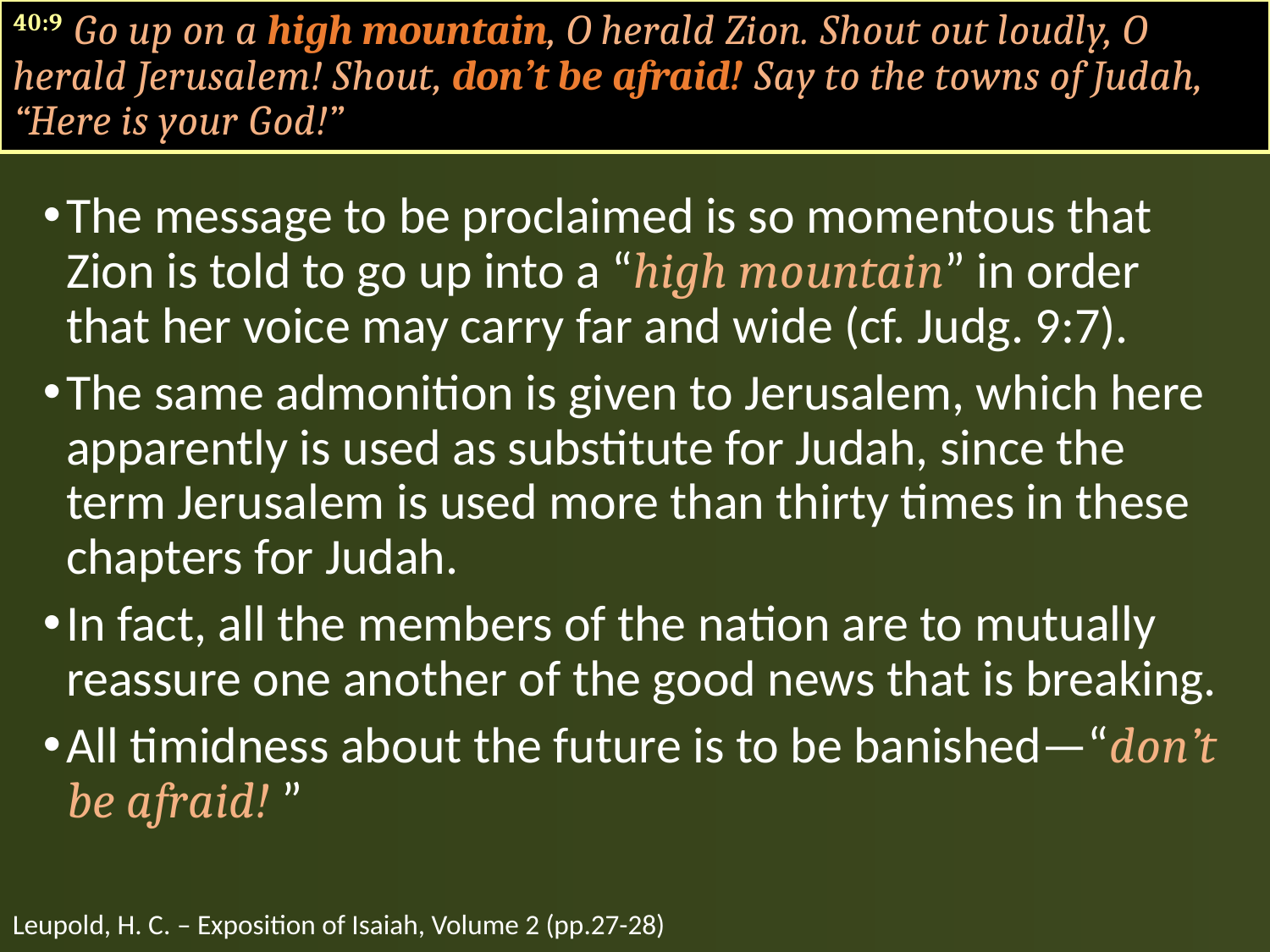

40:9 Go up on a high mountain, O herald Zion. Shout out loudly, O herald Jerusalem! Shout, don’t be afraid! Say to the towns of Judah, “Here is your God!”
The message to be proclaimed is so momentous that Zion is told to go up into a “high mountain” in order that her voice may carry far and wide (cf. Judg. 9:7).
The same admonition is given to Jerusalem, which here apparently is used as substitute for Judah, since the term Jerusalem is used more than thirty times in these chapters for Judah.
In fact, all the members of the nation are to mutually reassure one another of the good news that is breaking.
All timidness about the future is to be banished—“don’t be afraid! ”
Leupold, H. C. – Exposition of Isaiah, Volume 2 (pp.27-28)